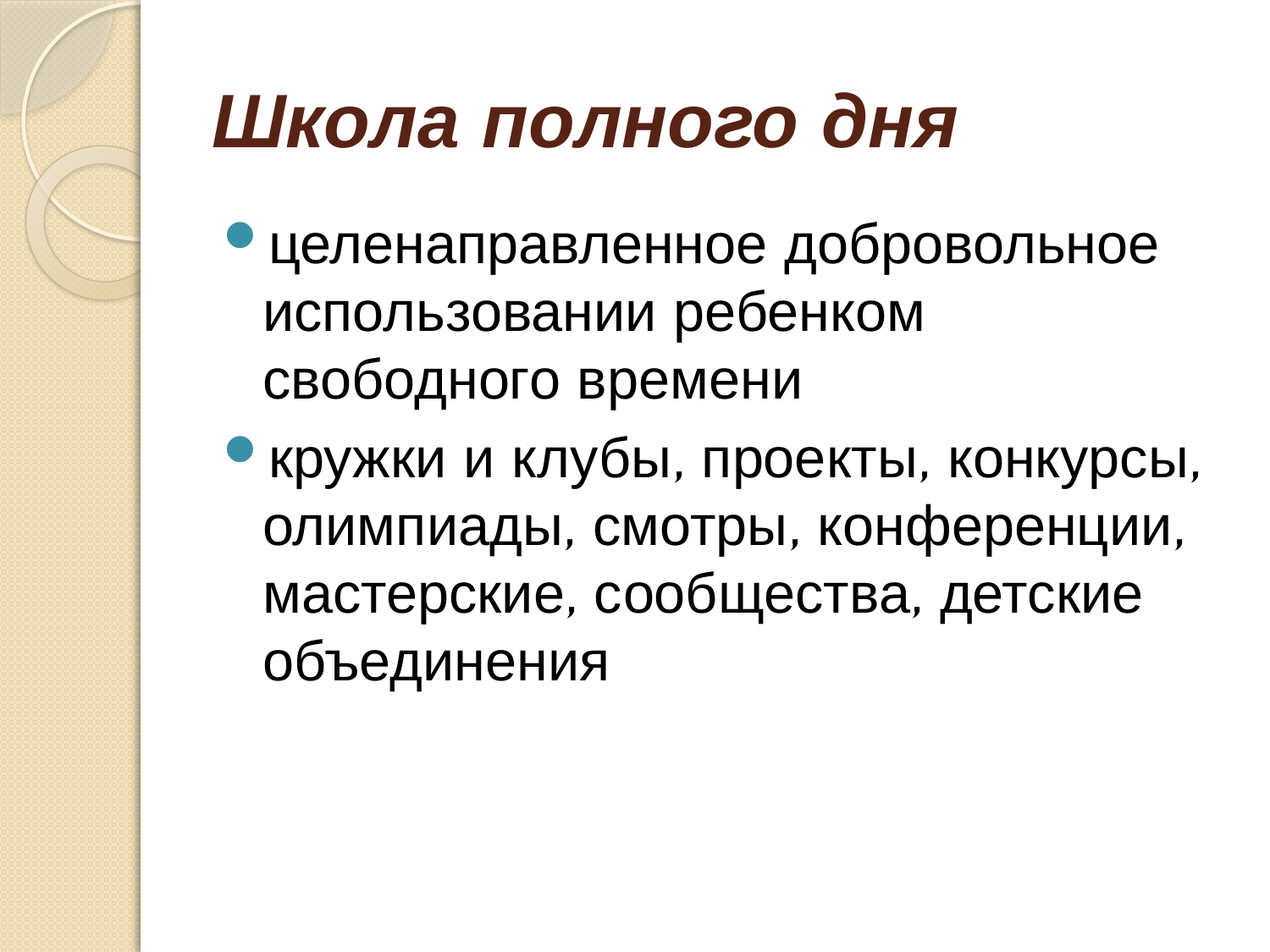

# Школа полного дня
целенаправленное добровольное использовании ребенком свободного времени
кружки и клубы, проекты, конкурсы, олимпиады, смотры, конференции, мастерские, сообщества, детские объединения